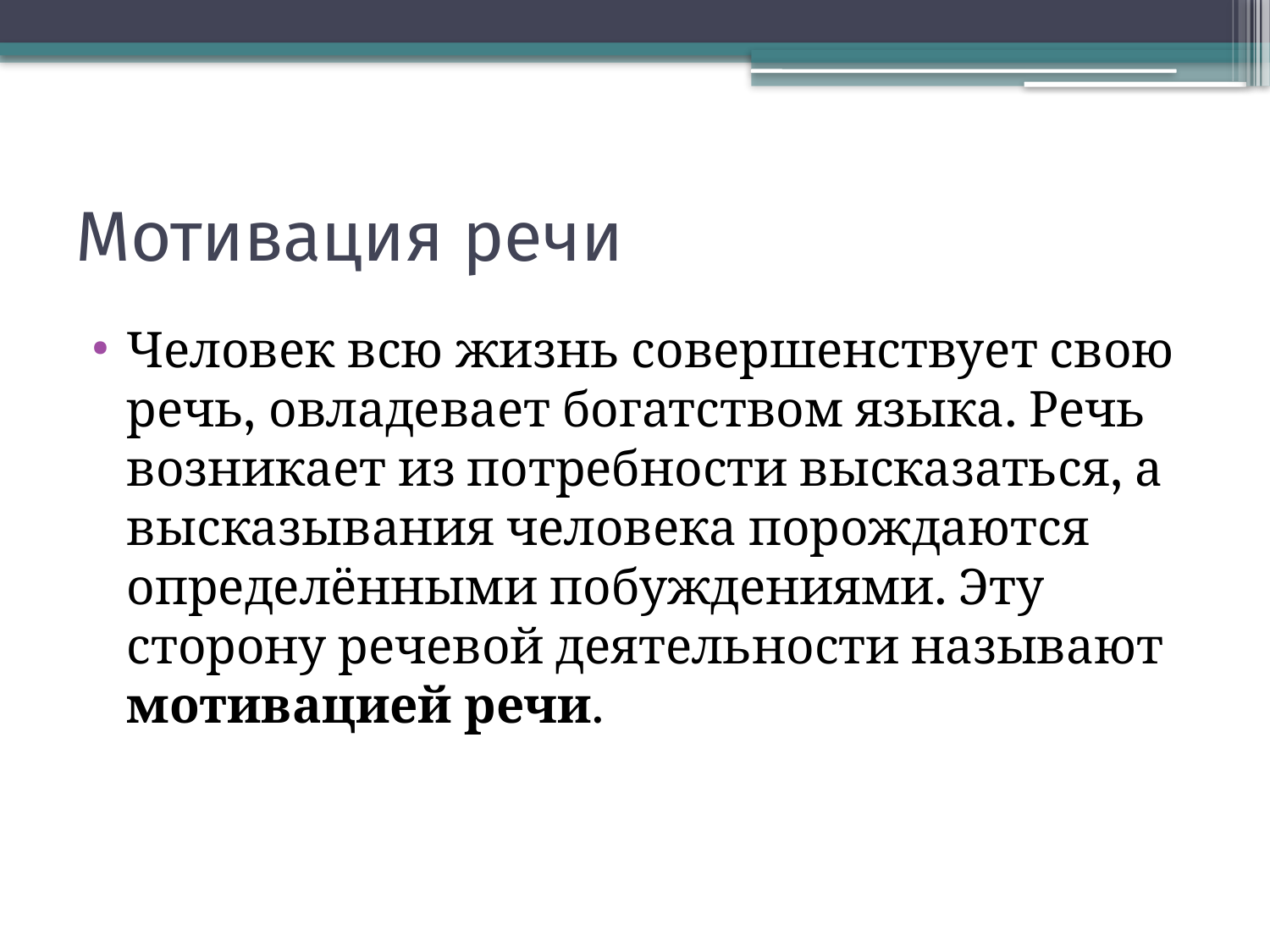

# Мотивация речи
Человек всю жизнь совершенствует свою речь, овладевает богатством языка. Речь возникает из потребности высказаться, а высказывания человека порождаются определёнными побуждениями. Эту сторону речевой деятельности называют мотивацией речи.